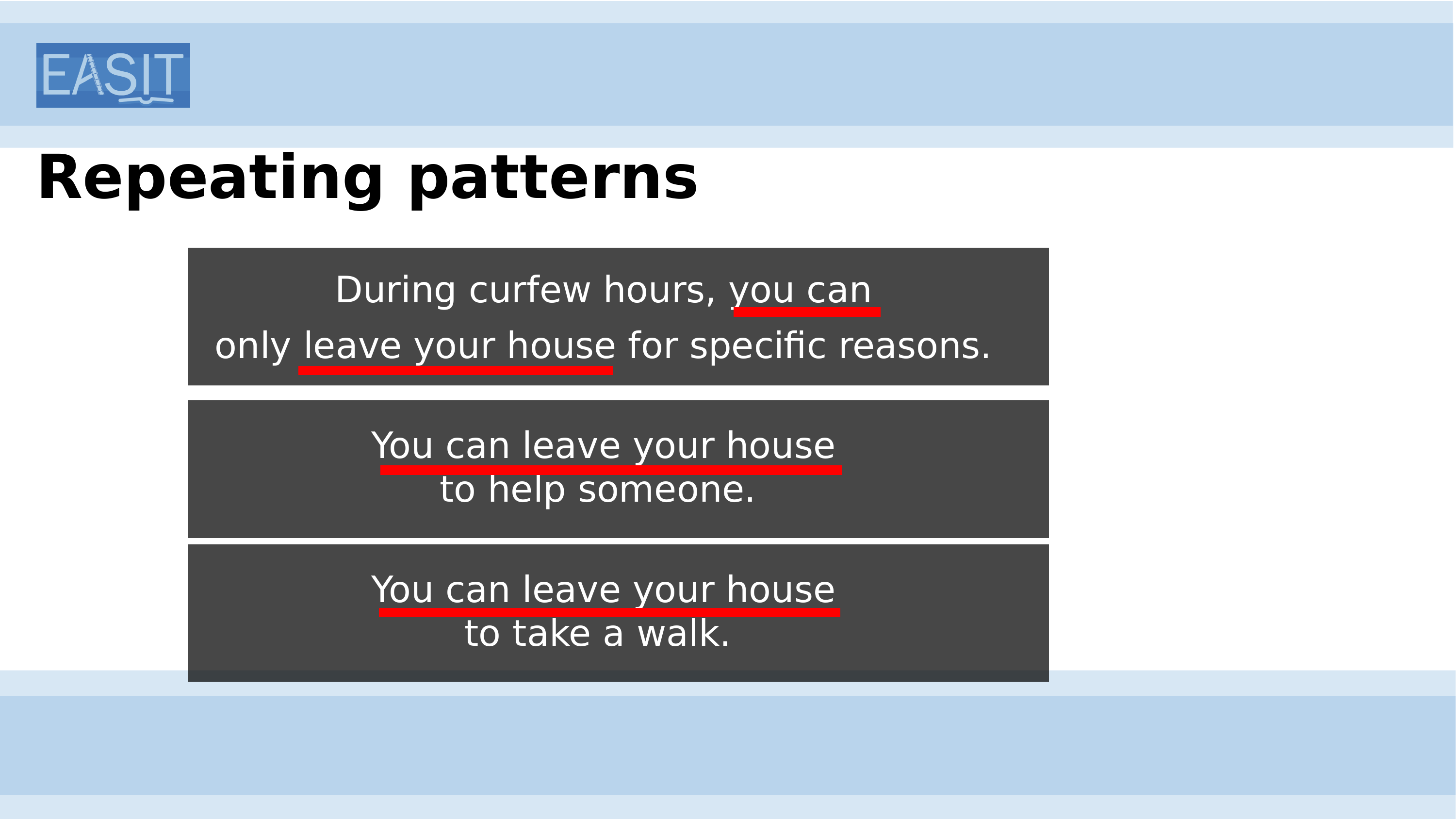

# Repeating patterns

During curfew hours, you can
only leave your house for specific reasons.

You can leave your house
to help someone.

You can leave your house
to take a walk.